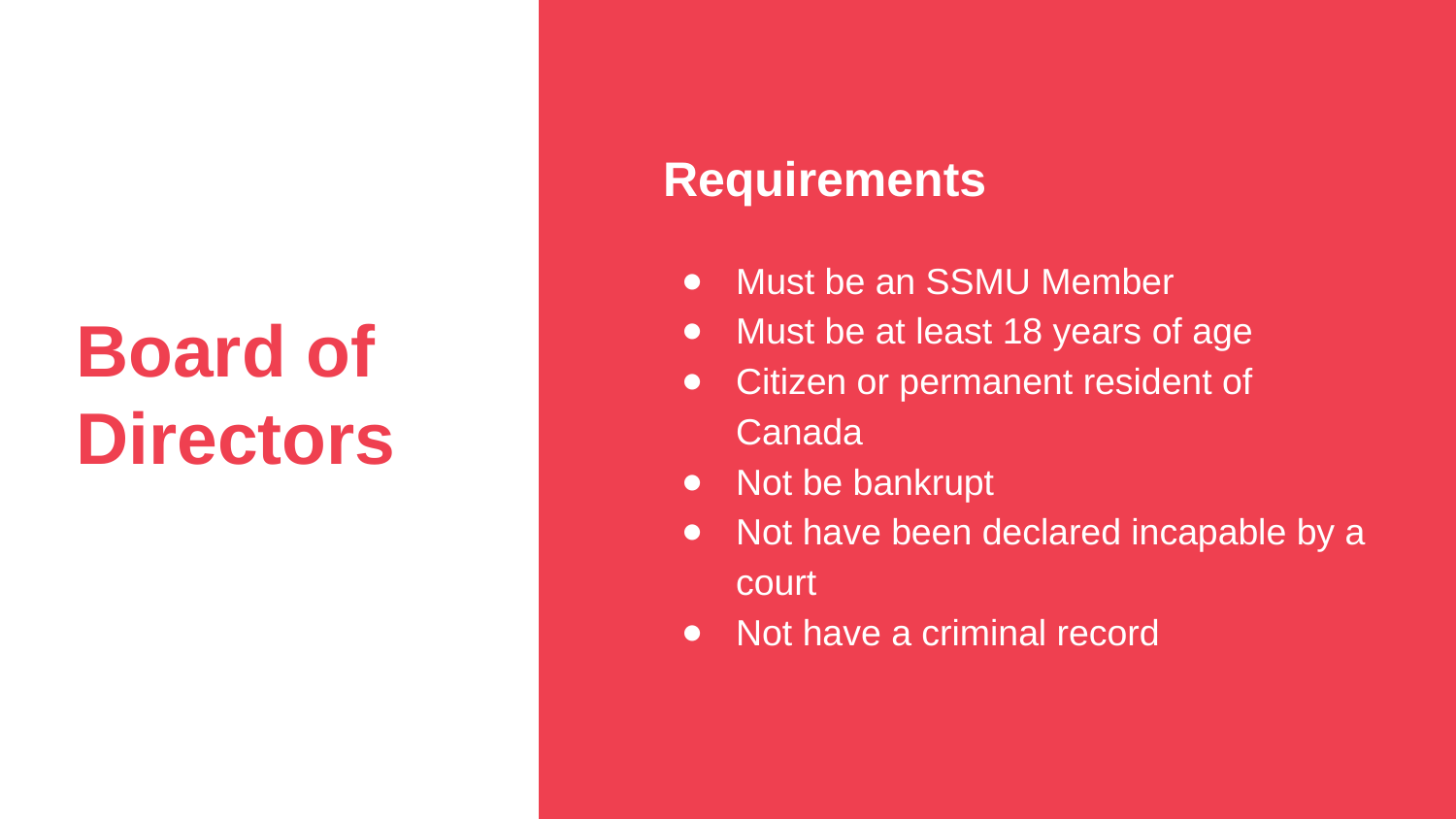

Requirements
Must be an SSMU Member
Must be at least 18 years of age
Citizen or permanent resident of Canada
Not be bankrupt
Not have been declared incapable by a court
Not have a criminal record
# Board of
Directors